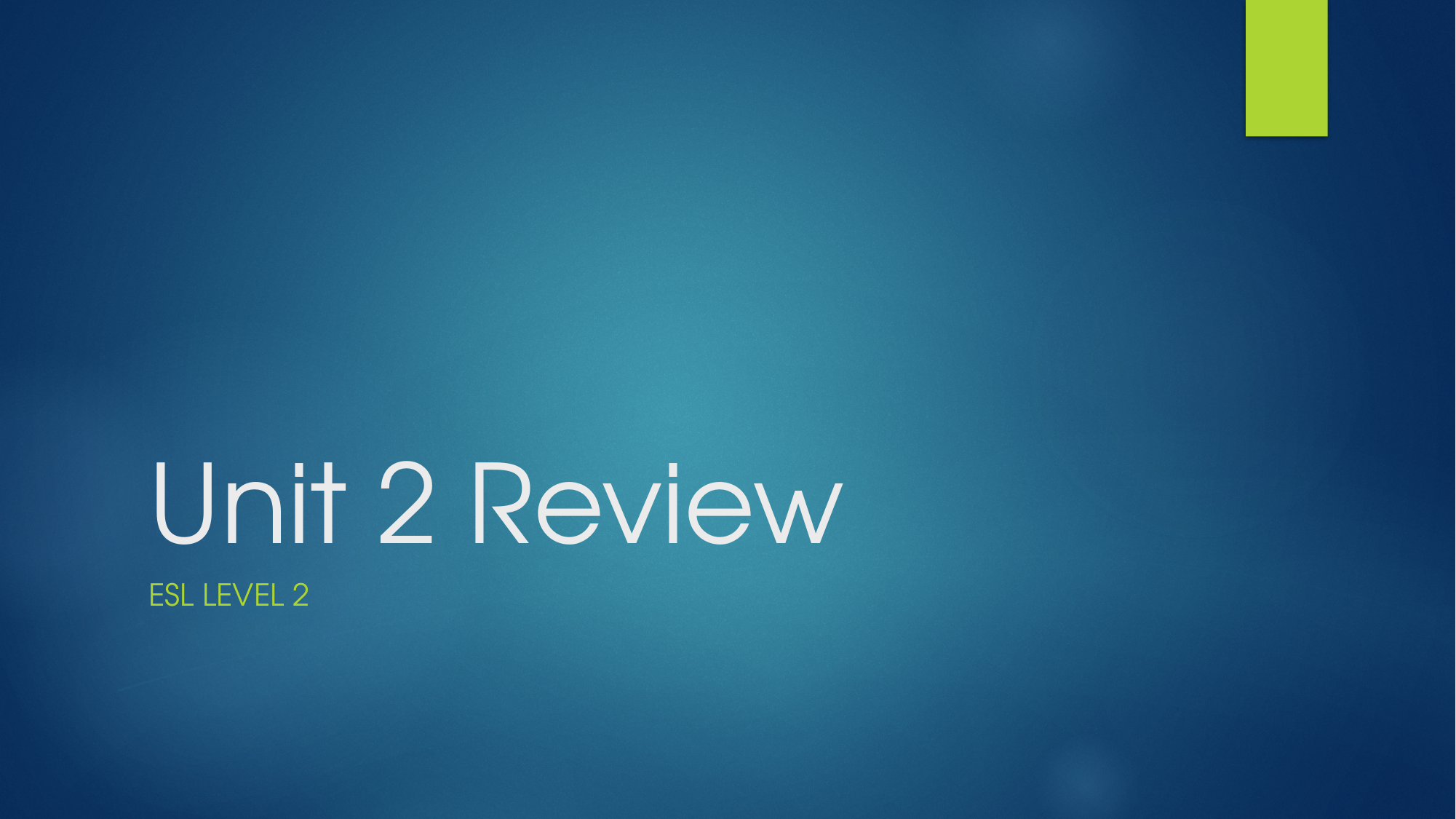

# Unit 2 Review
ESL Level 2